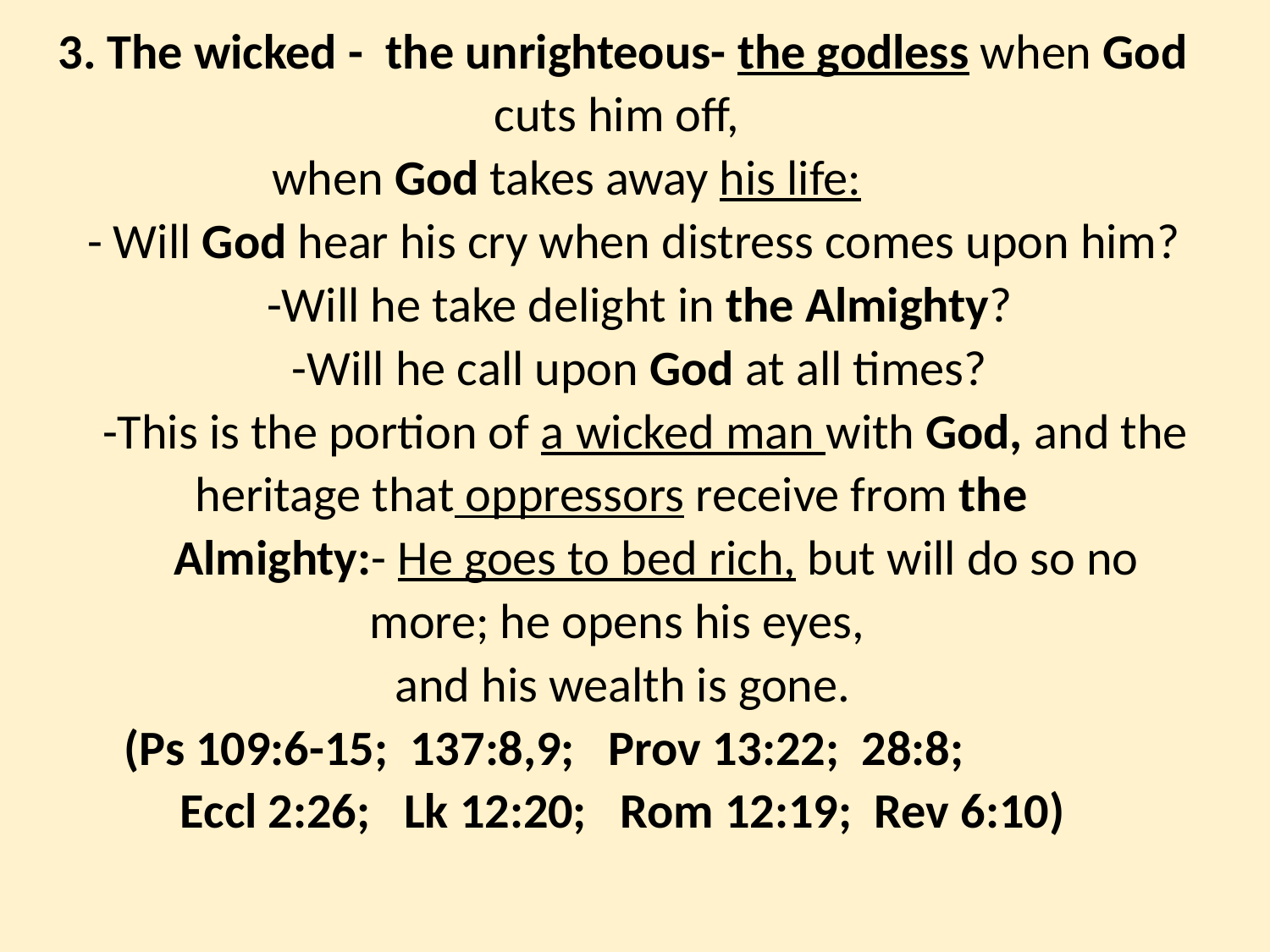

3. The wicked -  the unrighteous- the godless when God cuts him off,
when God takes away his life:
   - Will God hear his cry when distress comes upon him?
    -Will he take delight in the Almighty?
    -Will he call upon God at all times?
    -This is the portion of a wicked man with God, and the heritage that oppressors receive from the
      Almighty:- He goes to bed rich, but will do so no more; he opens his eyes,
and his wealth is gone.
    (Ps 109:6-15;  137:8,9;   Prov 13:22;  28:8;                   Eccl 2:26;   Lk 12:20;   Rom 12:19;  Rev 6:10)